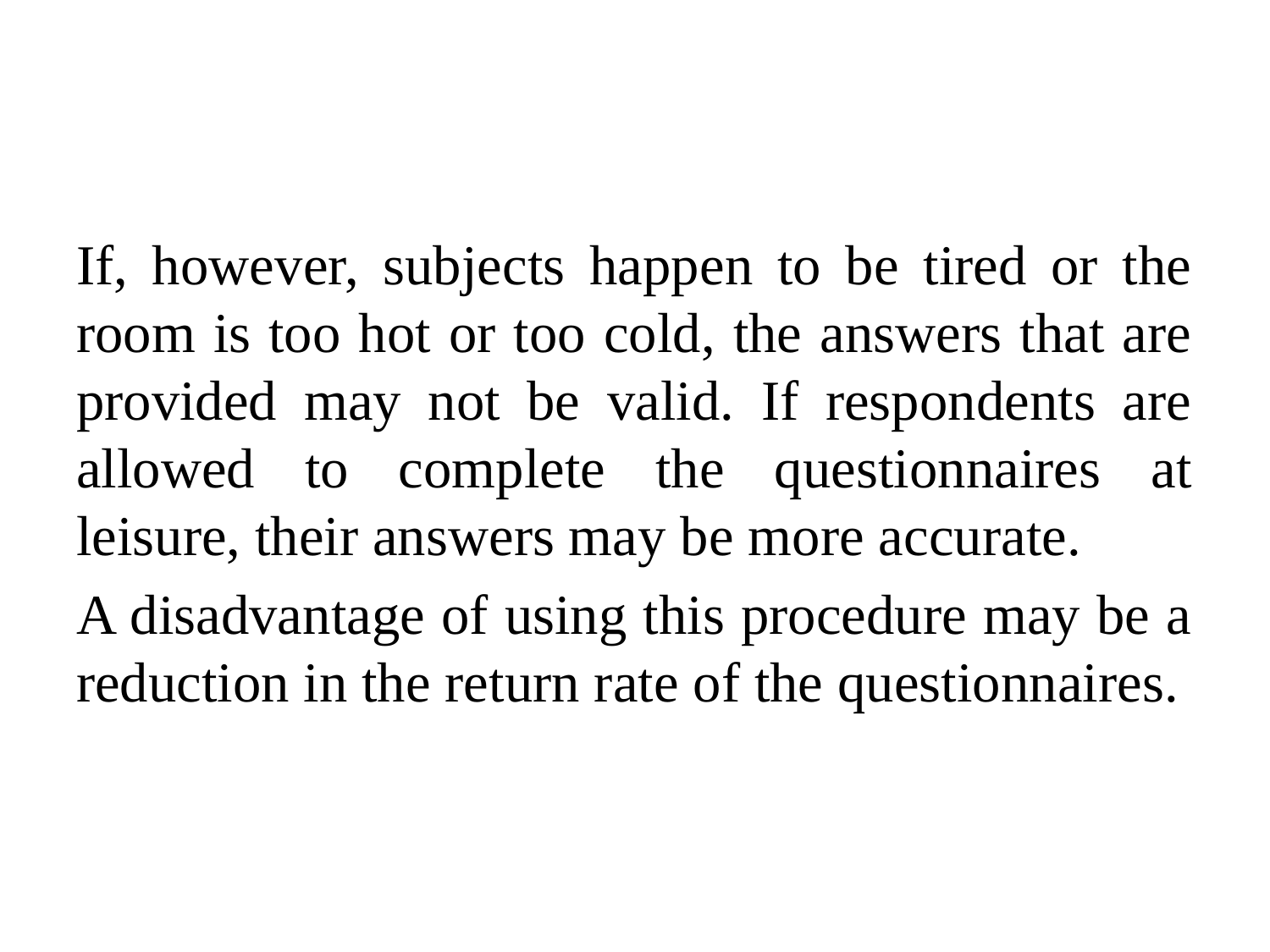

If, however, subjects happen to be tired or the room is too hot or too cold, the answers that are provided may not be valid. If respondents are allowed to complete the questionnaires at leisure, their answers may be more accurate.
A disadvantage of using this procedure may be a reduction in the return rate of the questionnaires.